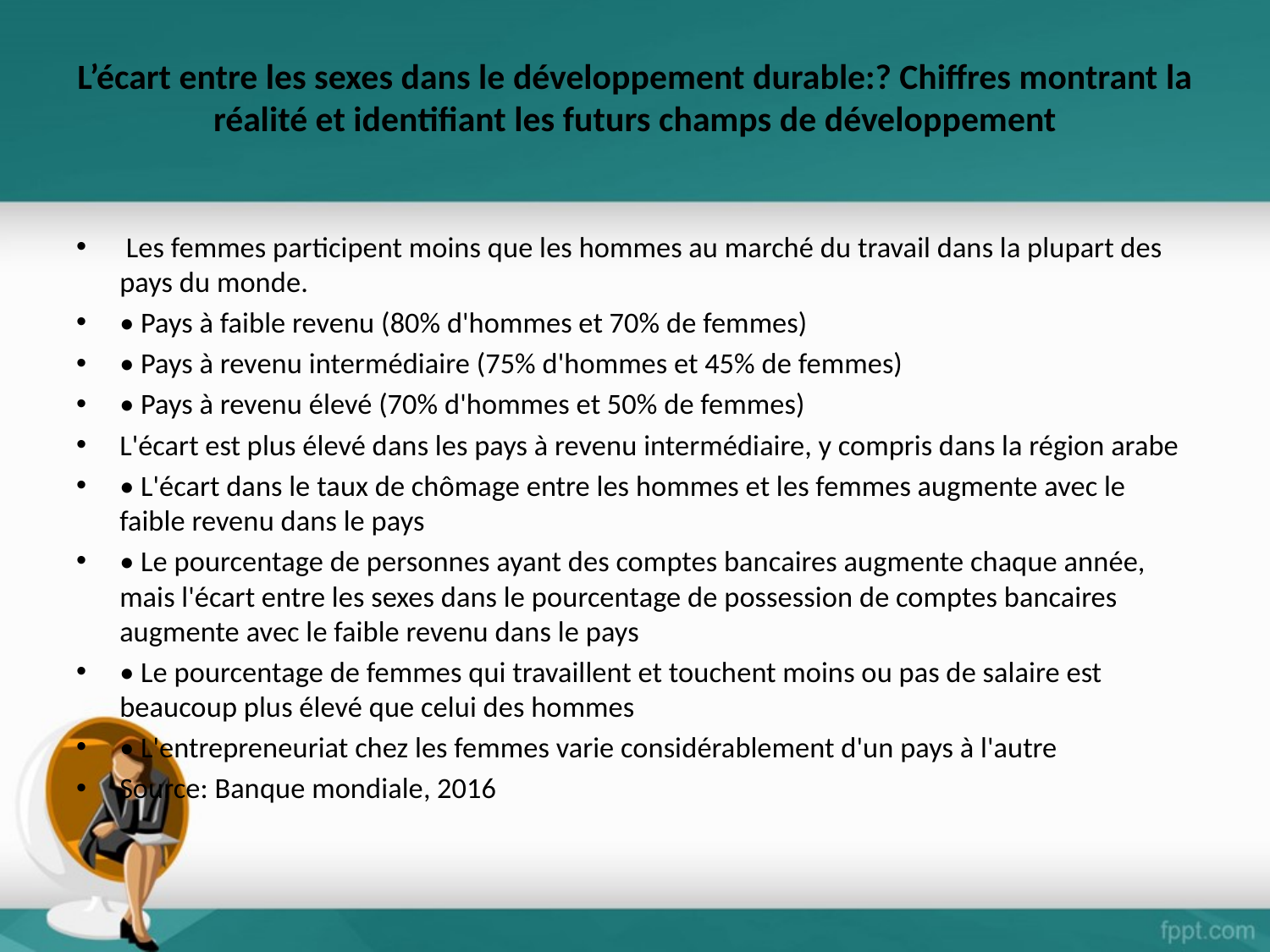

# L’écart entre les sexes dans le développement durable:? Chiffres montrant la réalité et identifiant les futurs champs de développement
 Les femmes participent moins que les hommes au marché du travail dans la plupart des pays du monde.
• Pays à faible revenu (80% d'hommes et 70% de femmes)
• Pays à revenu intermédiaire (75% d'hommes et 45% de femmes)
• Pays à revenu élevé (70% d'hommes et 50% de femmes)
L'écart est plus élevé dans les pays à revenu intermédiaire, y compris dans la région arabe
• L'écart dans le taux de chômage entre les hommes et les femmes augmente avec le faible revenu dans le pays
• Le pourcentage de personnes ayant des comptes bancaires augmente chaque année, mais l'écart entre les sexes dans le pourcentage de possession de comptes bancaires augmente avec le faible revenu dans le pays
• Le pourcentage de femmes qui travaillent et touchent moins ou pas de salaire est beaucoup plus élevé que celui des hommes
• L'entrepreneuriat chez les femmes varie considérablement d'un pays à l'autre
Source: Banque mondiale, 2016